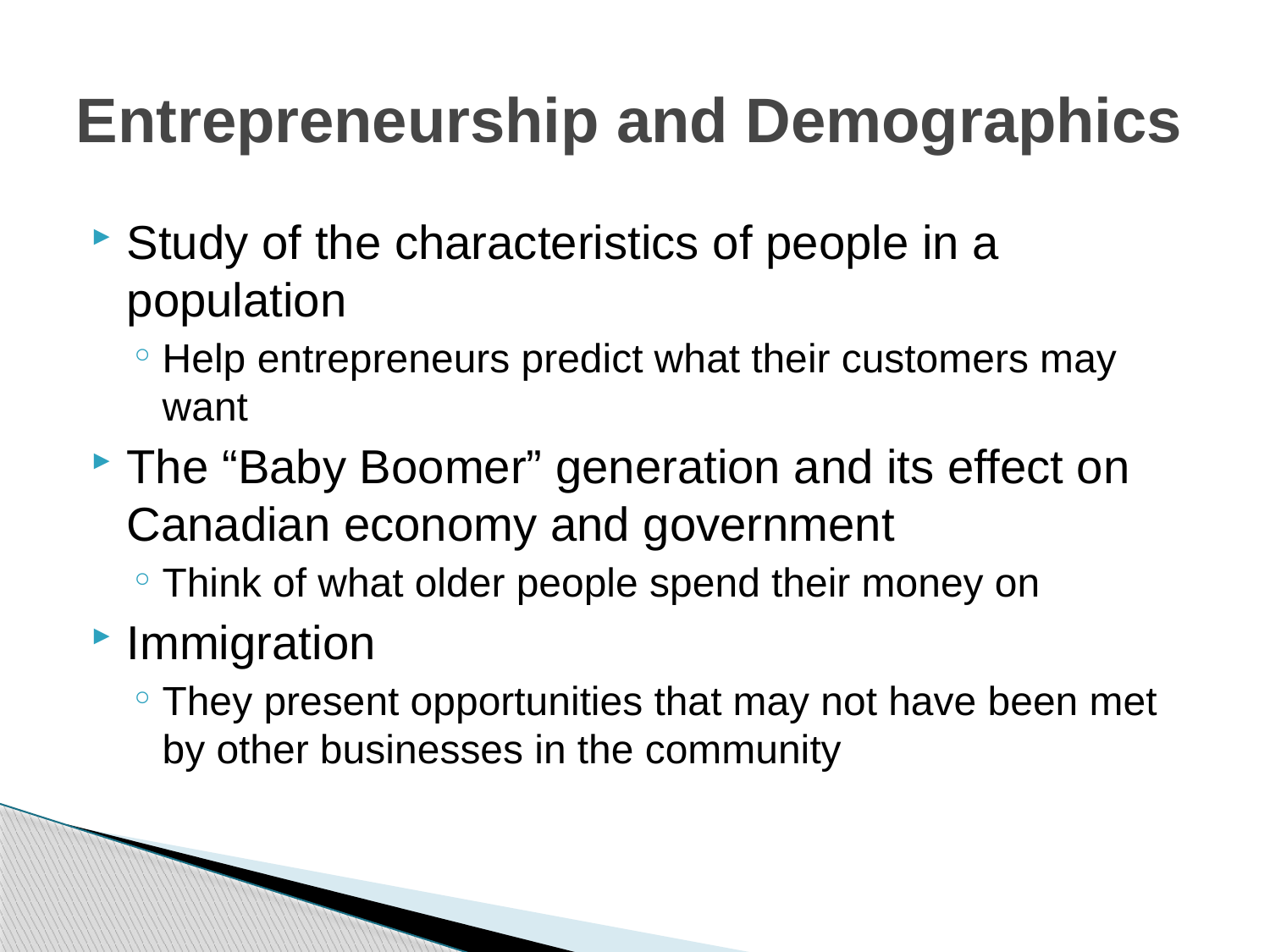

# Entrepreneurship and Demographics
Study of the characteristics of people in a population
Help entrepreneurs predict what their customers may want
The “Baby Boomer” generation and its effect on Canadian economy and government
Think of what older people spend their money on
Immigration
They present opportunities that may not have been met by other businesses in the community